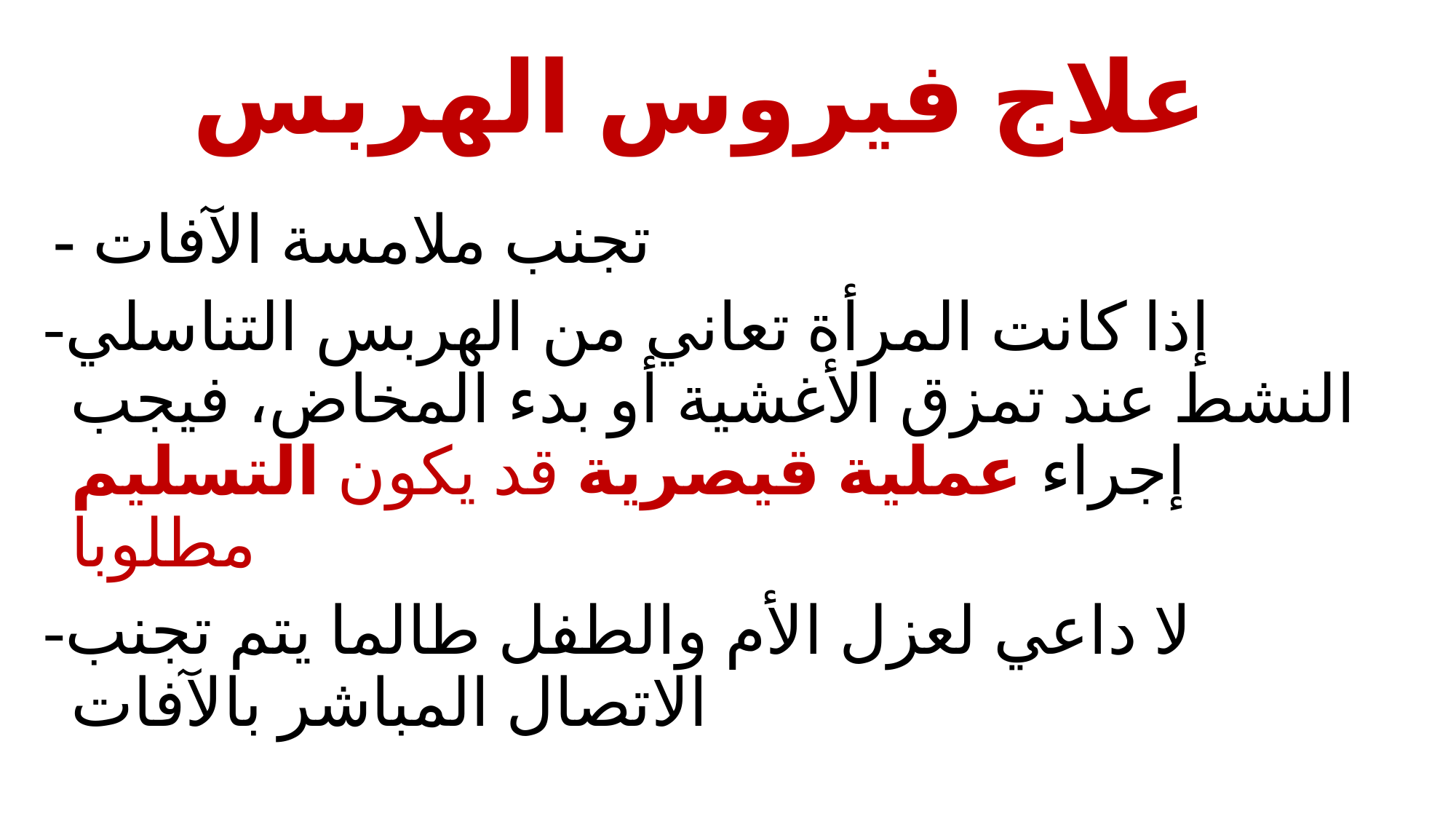

# علاج فيروس الهربس
 - تجنب ملامسة الآفات
-إذا كانت المرأة تعاني من الهربس التناسلي النشط عند تمزق الأغشية أو بدء المخاض، فيجب إجراء عملية قيصرية قد يكون التسليم مطلوبا
-لا داعي لعزل الأم والطفل طالما يتم تجنب الاتصال المباشر بالآفات